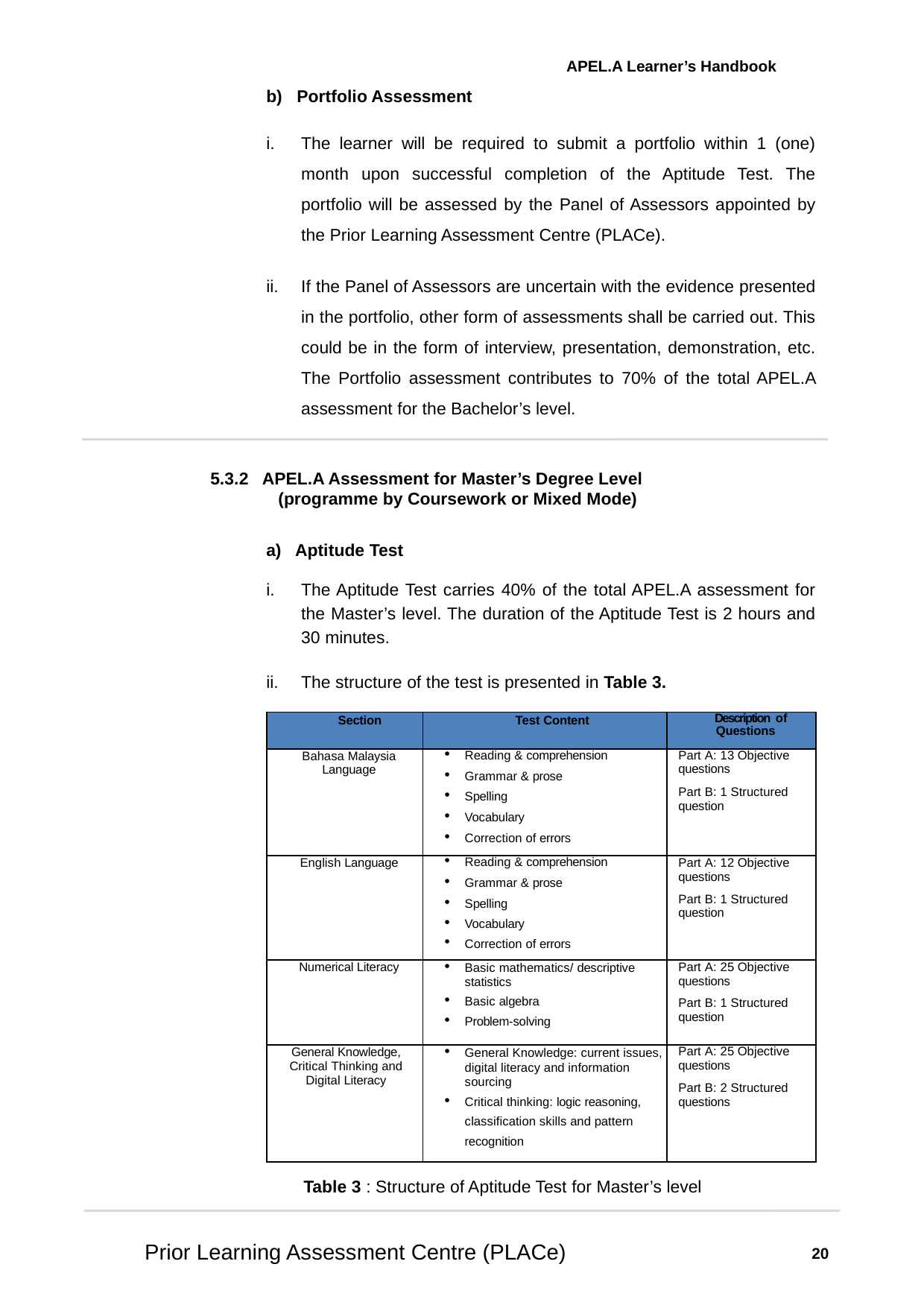

APEL.A Learner’s Handbook

b)   Portfolio Assessment
The learner will be required to submit a portfolio within 1 (one) month upon successful completion of the Aptitude Test. The portfolio will be assessed by the Panel of Assessors appointed by the Prior Learning Assessment Centre (PLACe).

If the Panel of Assessors are uncertain with the evidence presented in the portfolio, other form of assessments shall be carried out. This could be in the form of interview, presentation, demonstration, etc. The Portfolio assessment contributes to 70% of the total APEL.A assessment for the Bachelor’s level.

5.3.2   APEL.A Assessment for Master’s Degree Level
              (programme by Coursework or Mixed Mode)

a)   Aptitude Test
The Aptitude Test carries 40% of the total APEL.A assessment for the Master’s level. The duration of the Aptitude Test is 2 hours and 30 minutes.

The structure of the test is presented in Table 3.
| Section | Test Content | Description of Questions |
| --- | --- | --- |
| Bahasa Malaysia Language | Reading & comprehension Grammar & prose Spelling Vocabulary Correction of errors | Part A: 13 Objective questions Part B: 1 Structured question |
| English Language | Reading & comprehension Grammar & prose Spelling Vocabulary Correction of errors | Part A: 12 Objective questions Part B: 1 Structured question |
| Numerical Literacy | Basic mathematics/ descriptive statistics Basic algebra Problem-solving | Part A: 25 Objective questions Part B: 1 Structured question |
| General Knowledge, Critical Thinking and Digital Literacy | General Knowledge: current issues, digital literacy and information sourcing Critical thinking: logic reasoning, classification skills and pattern recognition | Part A: 25 Objective questions Part B: 2 Structured questions |
Table 3 : Structure of Aptitude Test for Master’s level

Prior Learning Assessment Centre (PLACe)
20